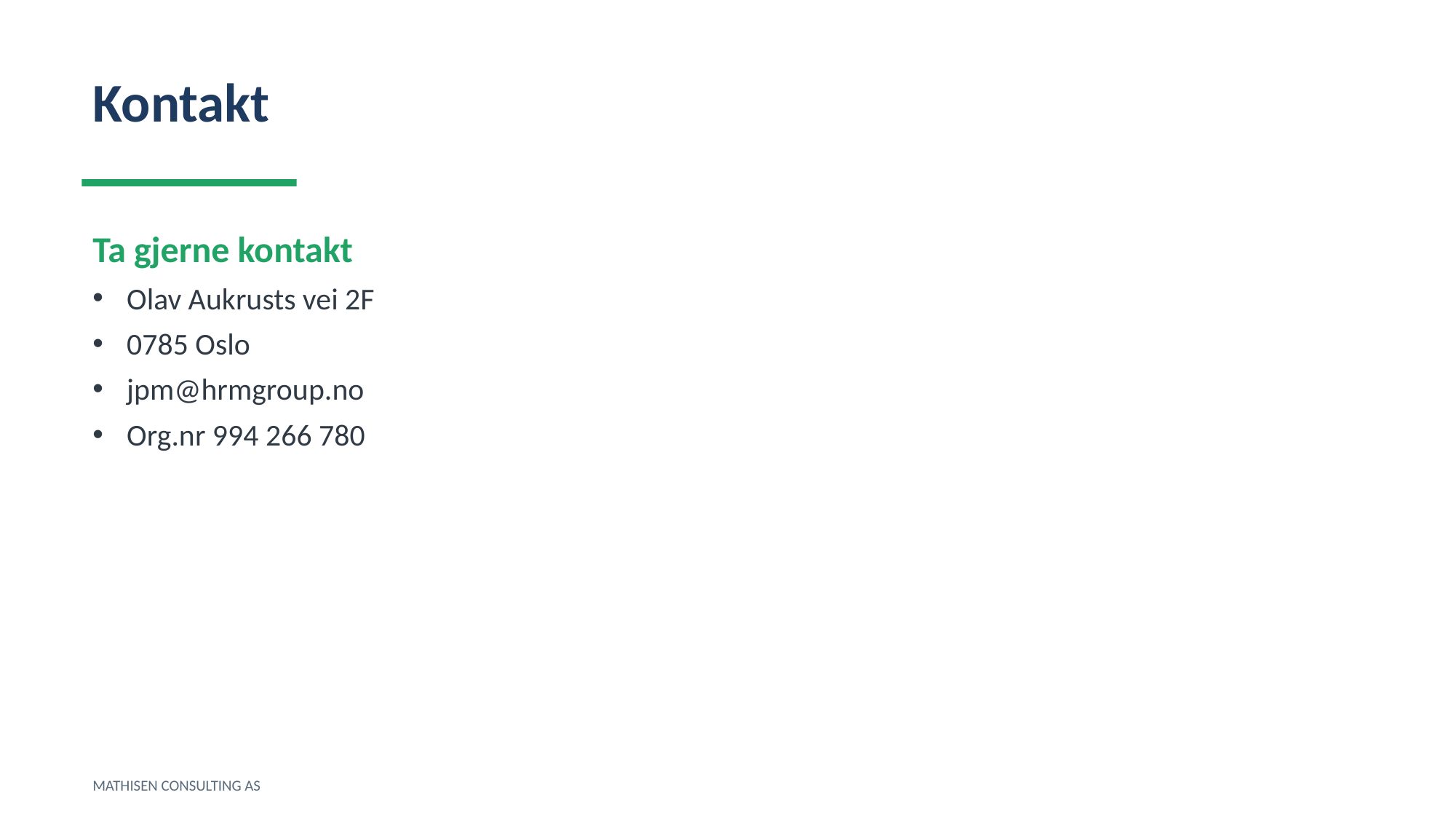

Kontakt

Ta gjerne kontakt
Olav Aukrusts vei 2F
0785 Oslo
jpm@hrmgroup.no
Org.nr 994 266 780
MATHISEN CONSULTING AS